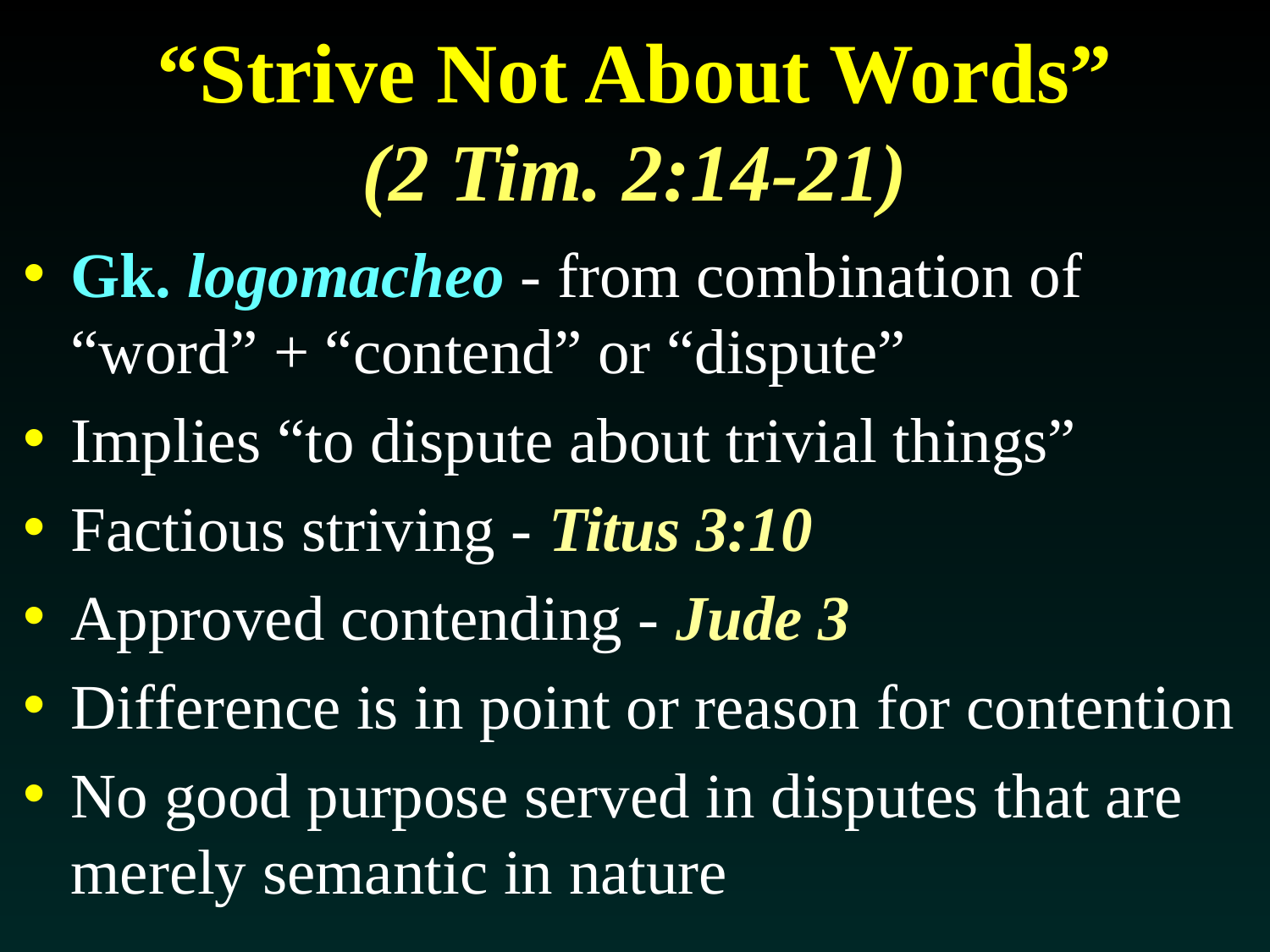

# “Strive Not About Words” (2 Tim. 2:14-21)
Gk. logomacheo - from combination of “word” + “contend” or “dispute”
Implies “to dispute about trivial things”
Factious striving - Titus 3:10
Approved contending - Jude 3
Difference is in point or reason for contention
No good purpose served in disputes that are merely semantic in nature